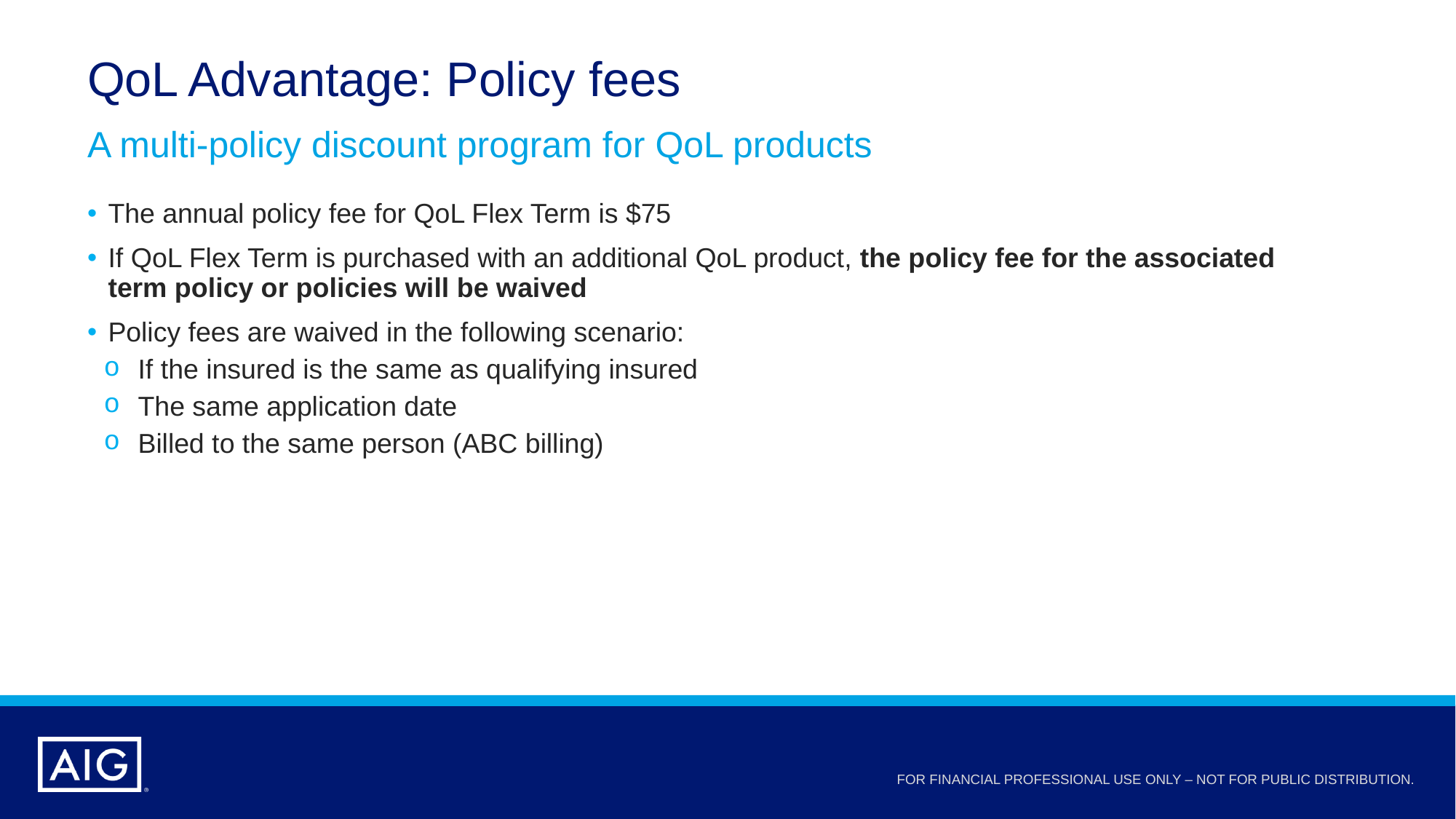

# QoL Advantage: Policy fees
A multi-policy discount program for QoL products
The annual policy fee for QoL Flex Term is $75
If QoL Flex Term is purchased with an additional QoL product, the policy fee for the associated term policy or policies will be waived
Policy fees are waived in the following scenario:
If the insured is the same as qualifying insured
The same application date
Billed to the same person (ABC billing)